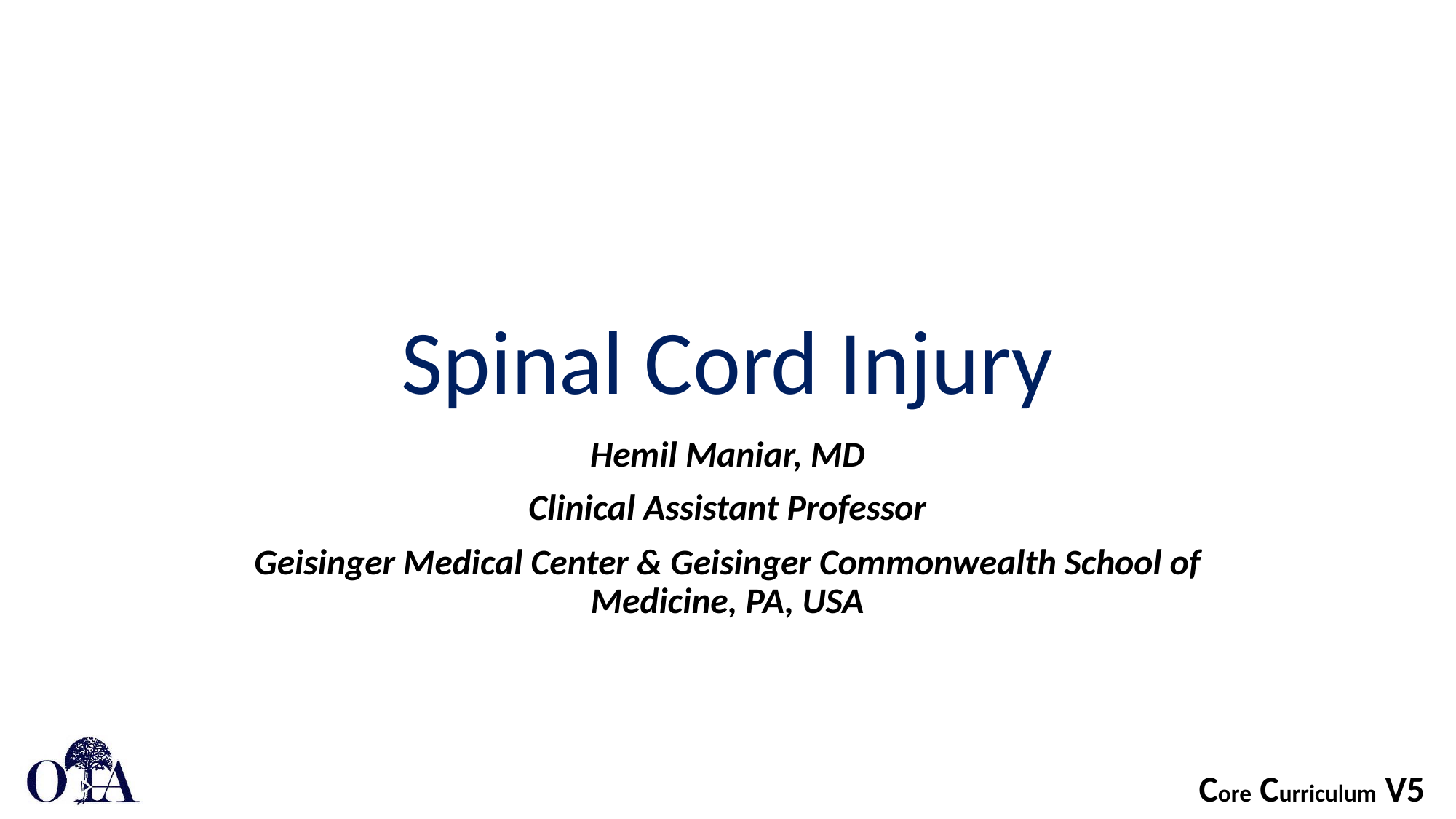

# Spinal Cord Injury
Hemil Maniar, MD
Clinical Assistant Professor
Geisinger Medical Center & Geisinger Commonwealth School of Medicine, PA, USA